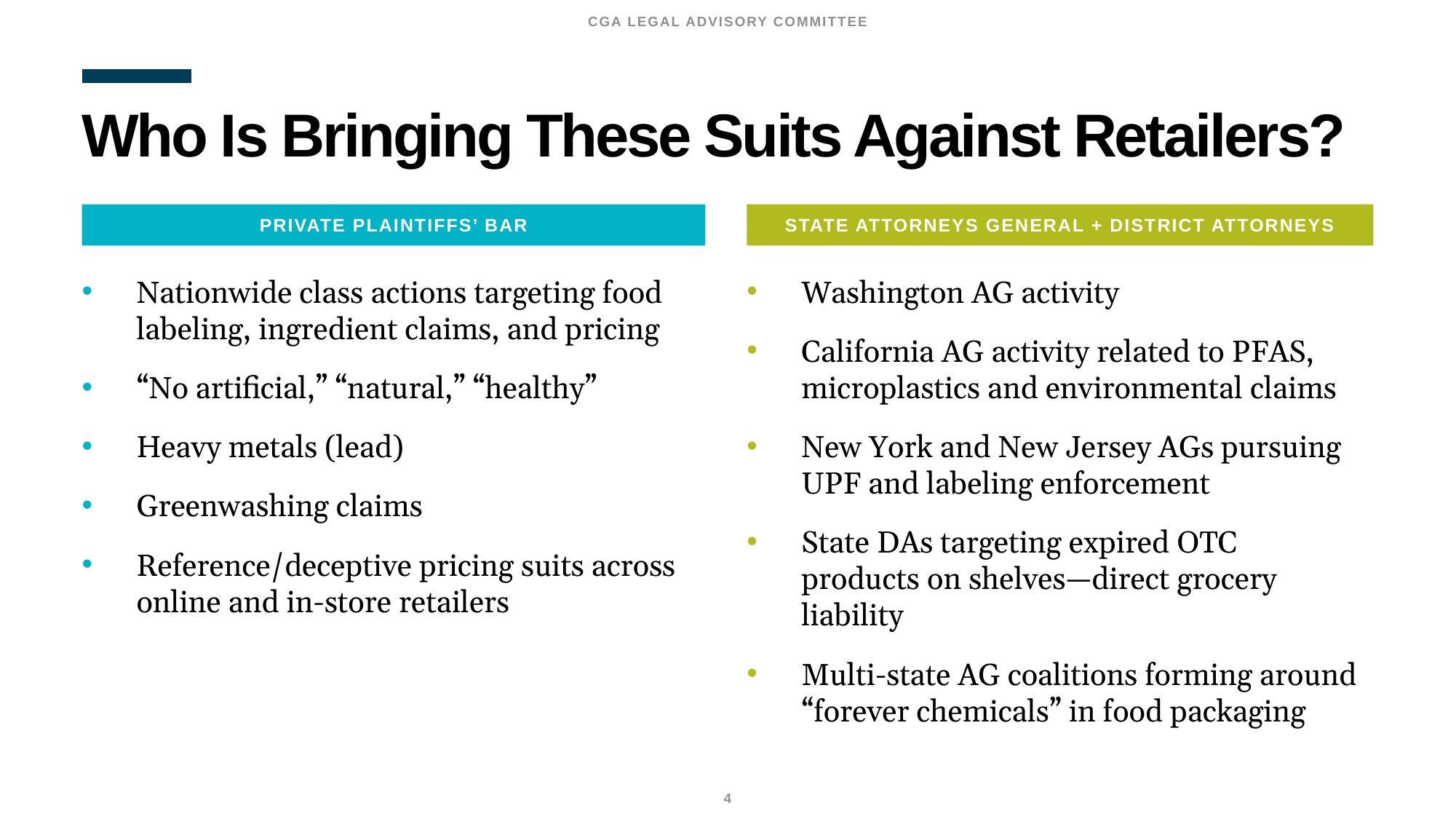

CGA LEGAL ADVISORY COMMITTEE
# Who Is Bringing These Suits Against Retailers?
Private Plaintiffs’ Bar
State attorneys General + district attorneys
Nationwide class actions targeting food labeling, ingredient claims, and pricing
“No artificial,” “natural,” “healthy”
Heavy metals (lead)
Greenwashing claims
Reference/deceptive pricing suits across online and in-store retailers
Washington AG activity
California AG activity related to PFAS, microplastics and environmental claims
New York and New Jersey AGs pursuing UPF and labeling enforcement
State DAs targeting expired OTC products on shelves—direct grocery liability
Multi-state AG coalitions forming around “forever chemicals” in food packaging
4